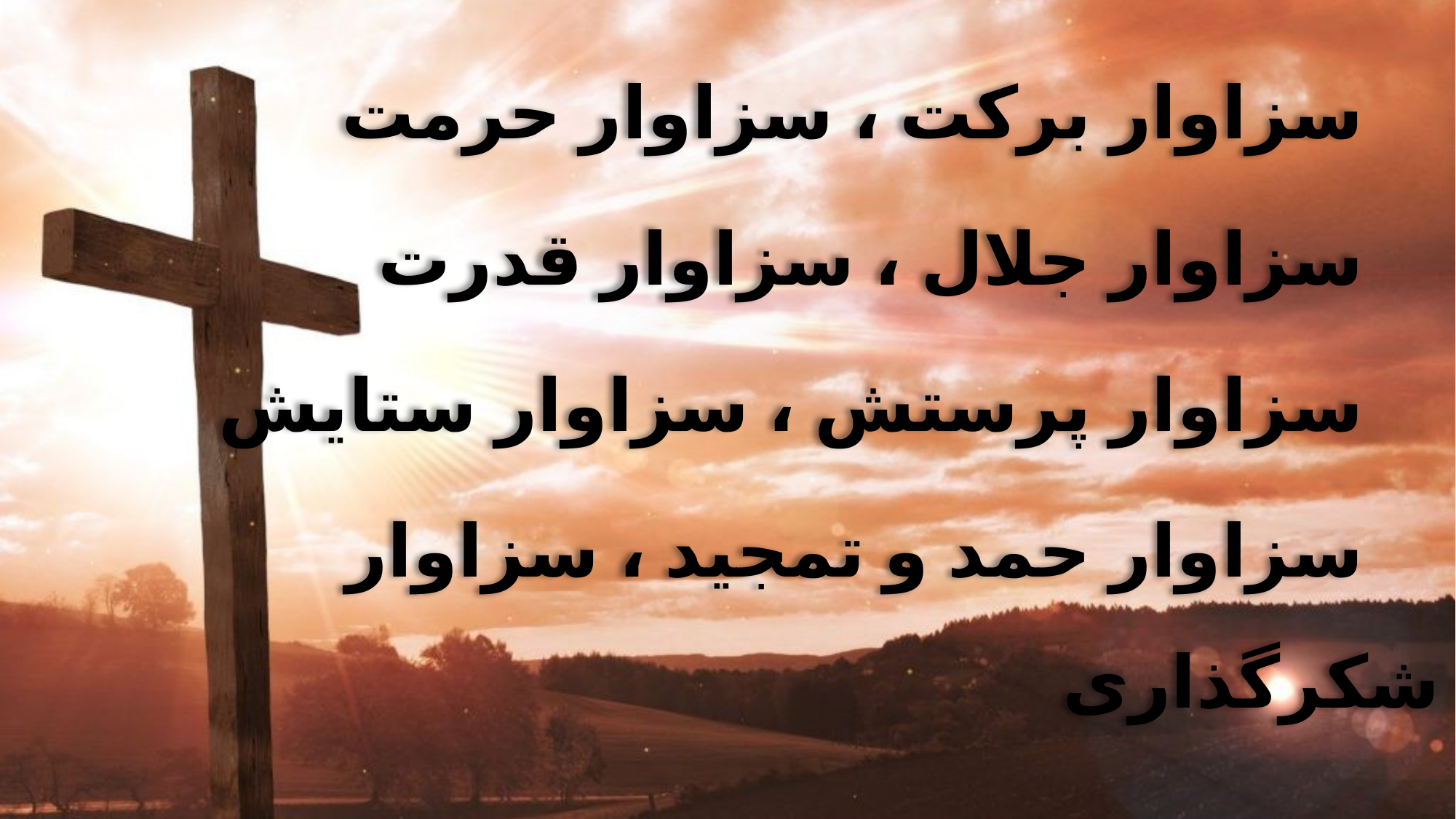

سزاوار برکت ، سزاوار حرمت
    سزاوار جلال ، سزاوار قدرت
    سزاوار پرستش ، سزاوار ستایش
    سزاوار حمد و تمجید ، سزاوار شکرگذاری